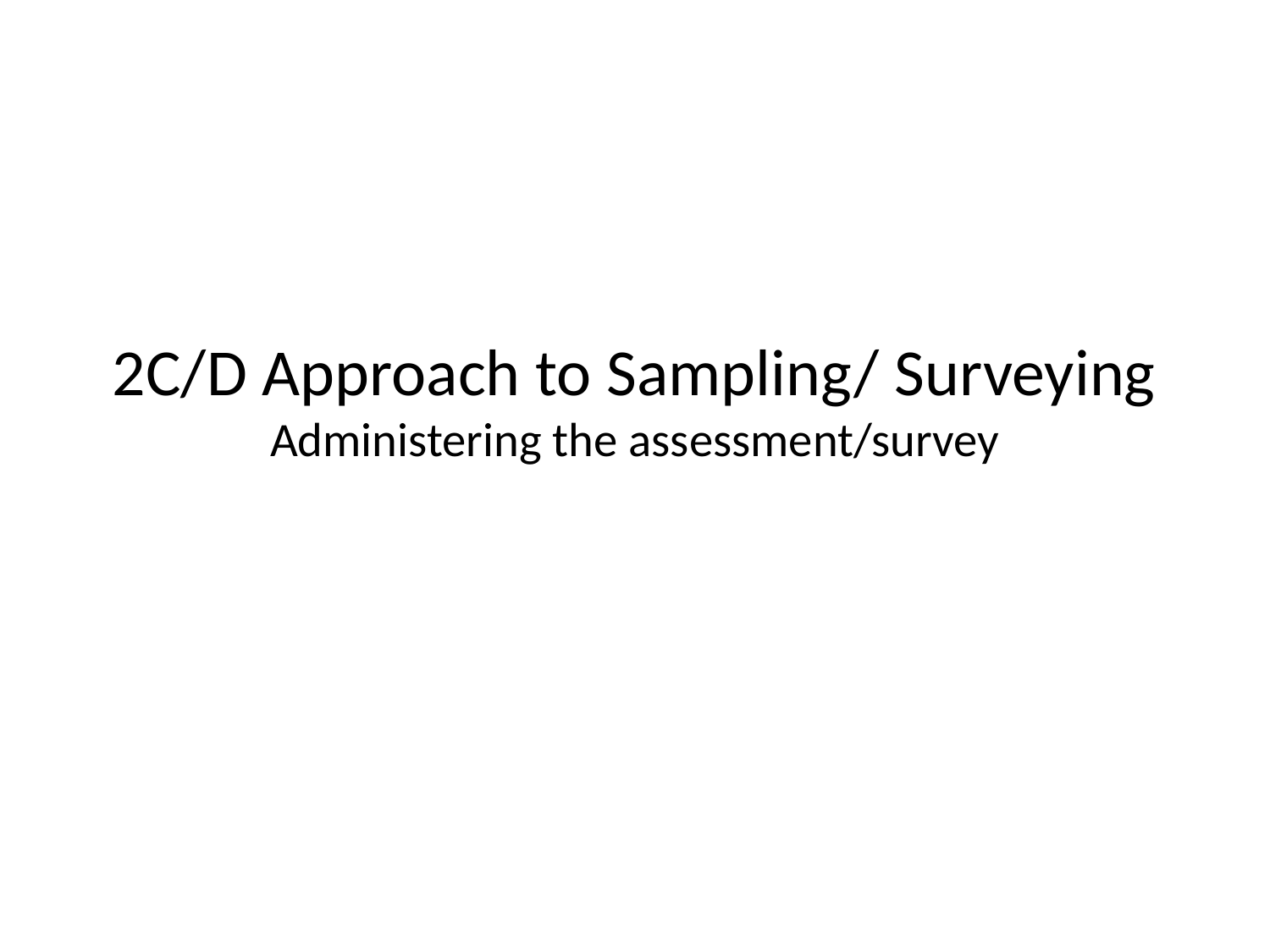

# 2C/D Approach to Sampling/ Surveying Administering the assessment/survey